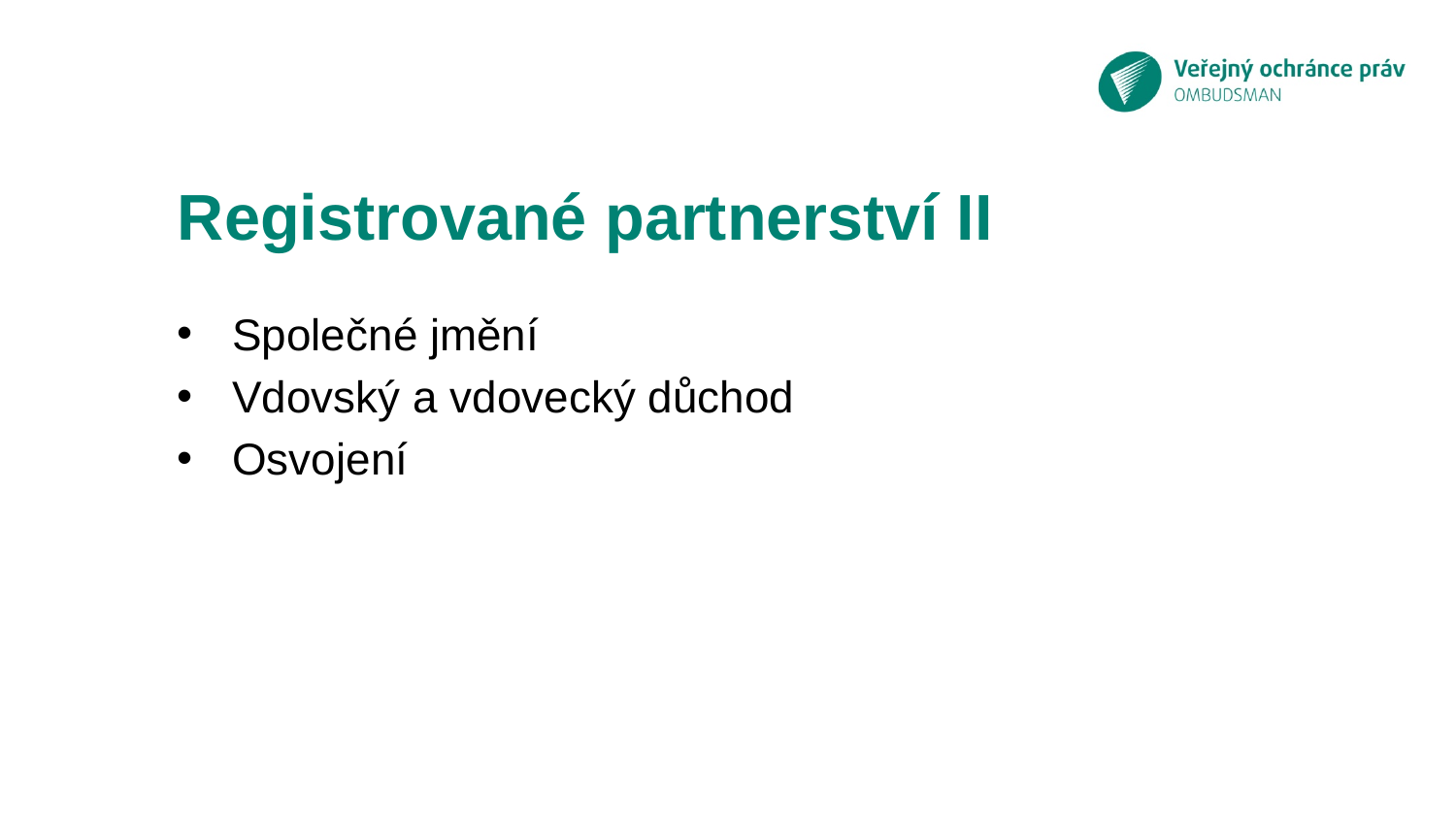

# Registrované partnerství II
Společné jmění
Vdovský a vdovecký důchod
Osvojení